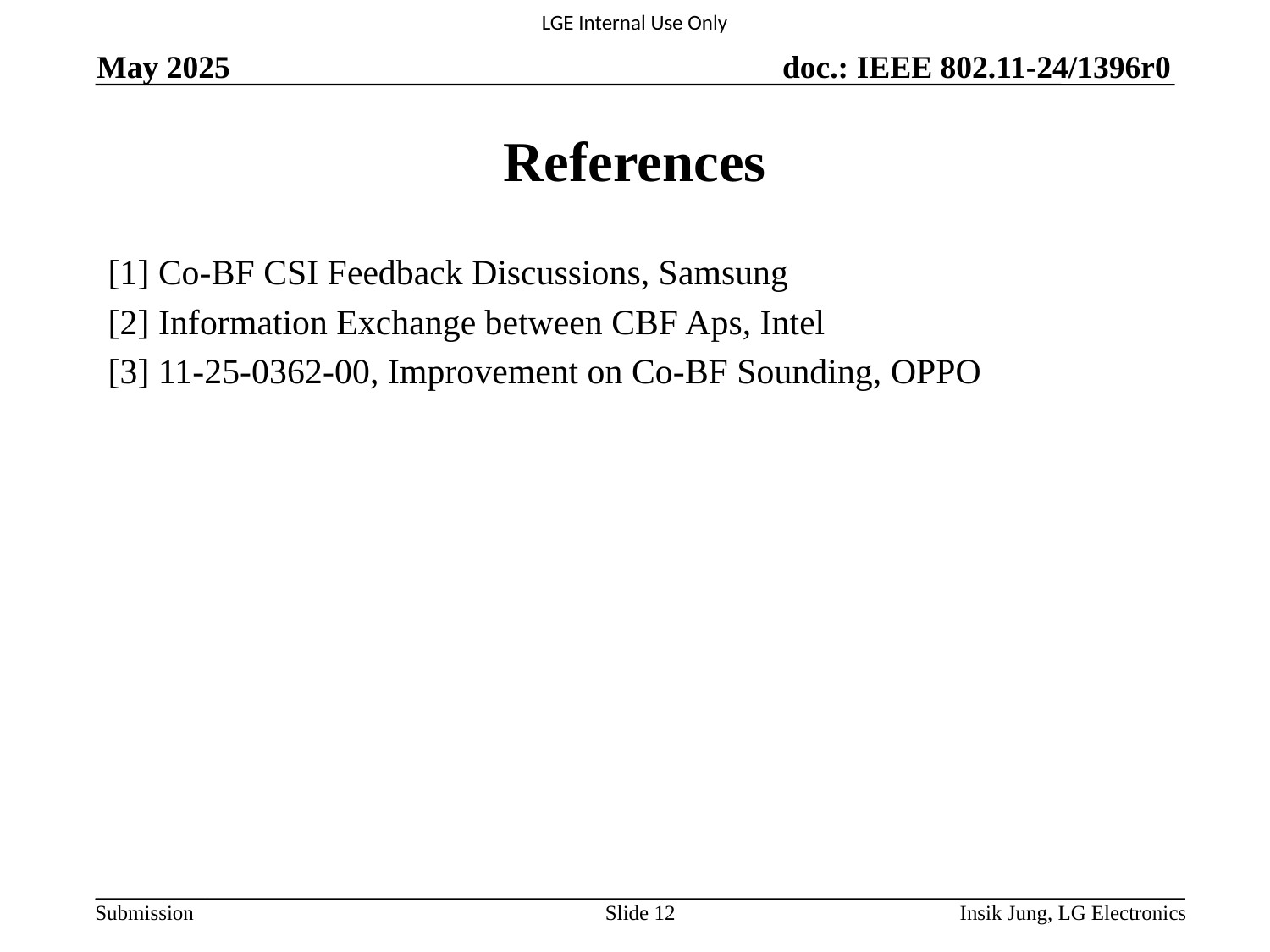

May 2025
# References
[1] Co-BF CSI Feedback Discussions, Samsung
[2] Information Exchange between CBF Aps, Intel
[3] 11-25-0362-00, Improvement on Co-BF Sounding, OPPO
Slide 12
Insik Jung, LG Electronics